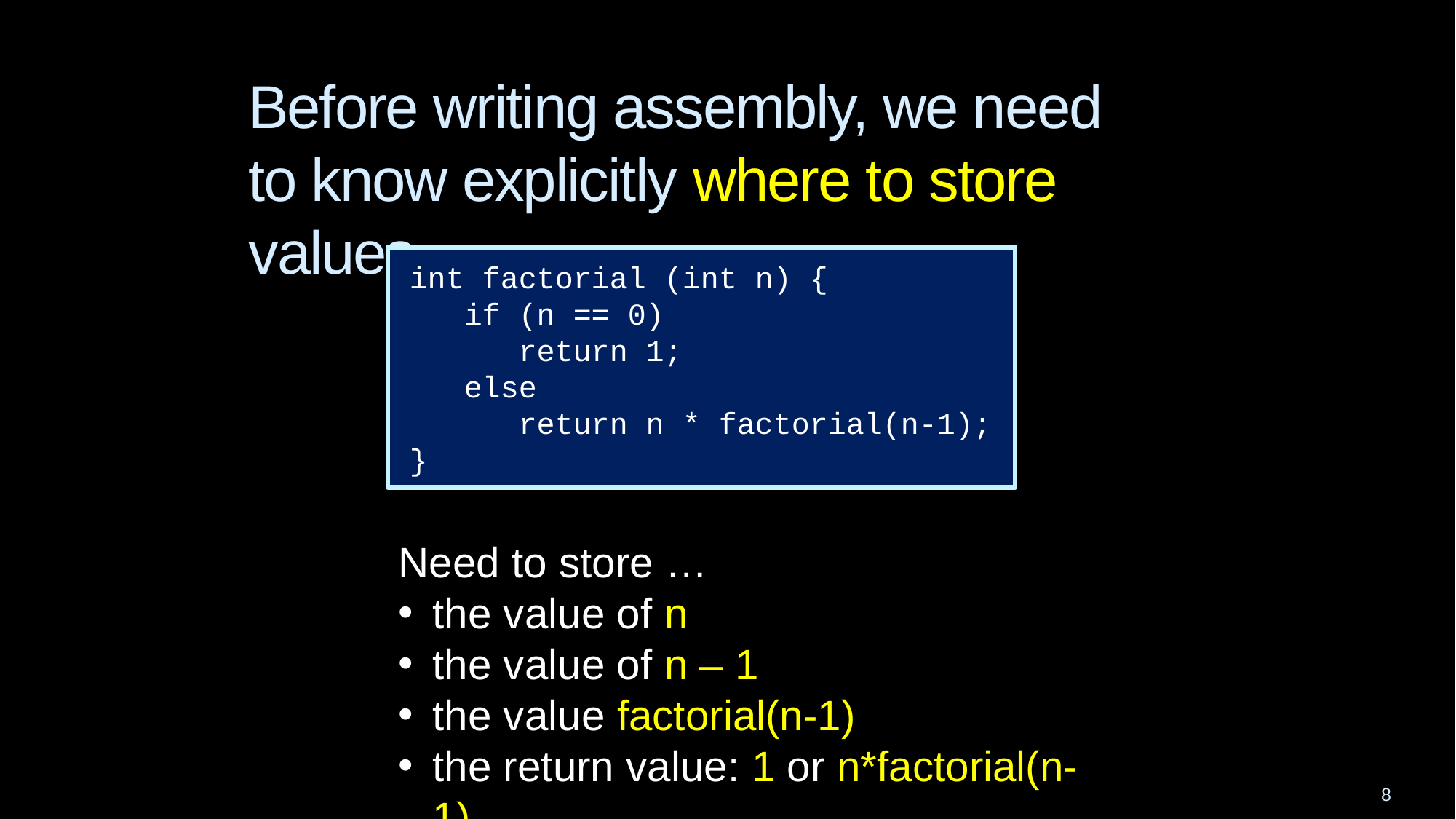

# Before writing assembly, we need to know explicitly where to store values
int factorial (int n) {
   if (n == 0)
	return 1;
   else
	return n * factorial(n-1);
}
Need to store …
the value of n
the value of n – 1
the value factorial(n-1)
the return value: 1 or n*factorial(n-1)
8